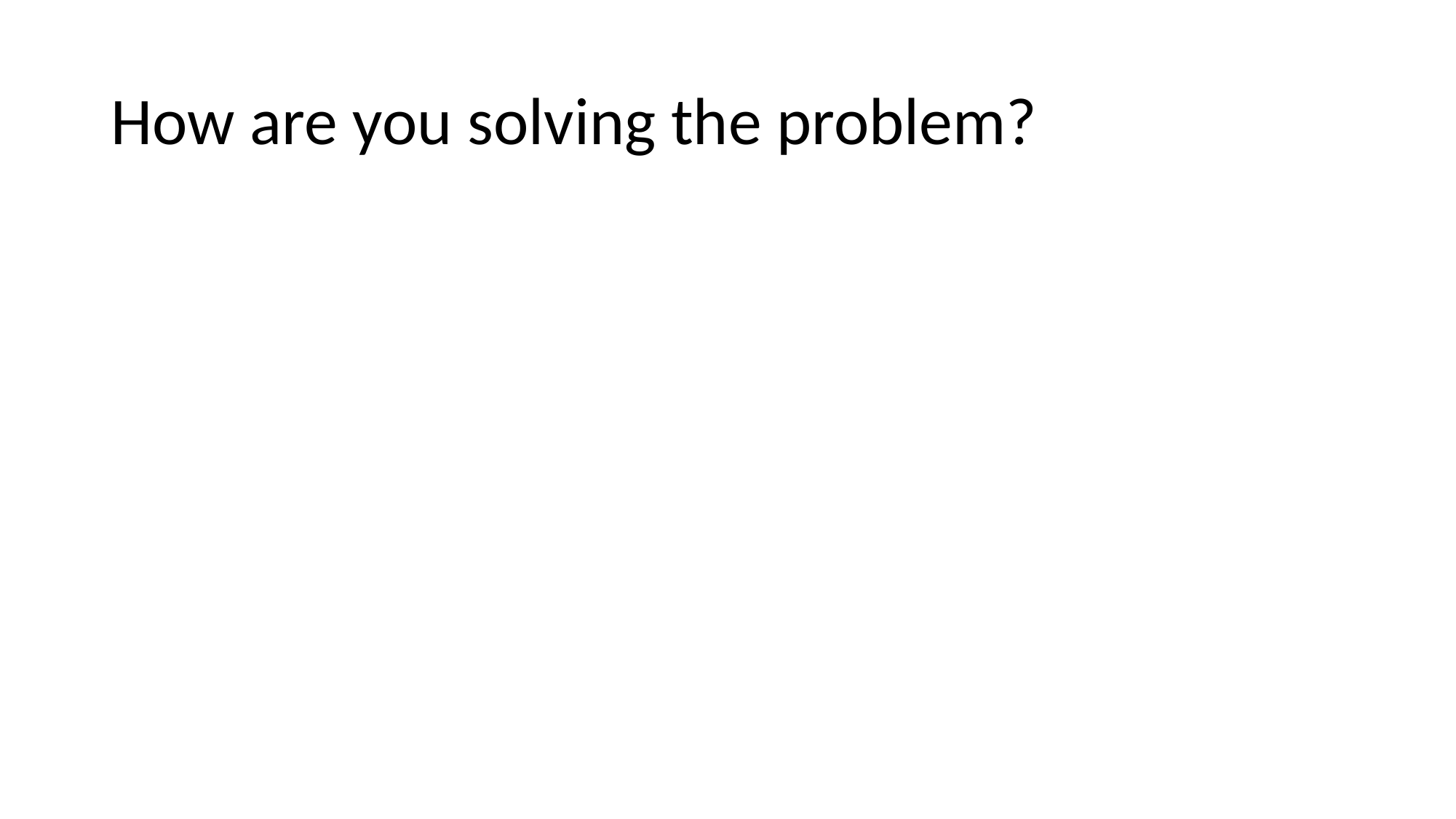

# How are you solving the problem?